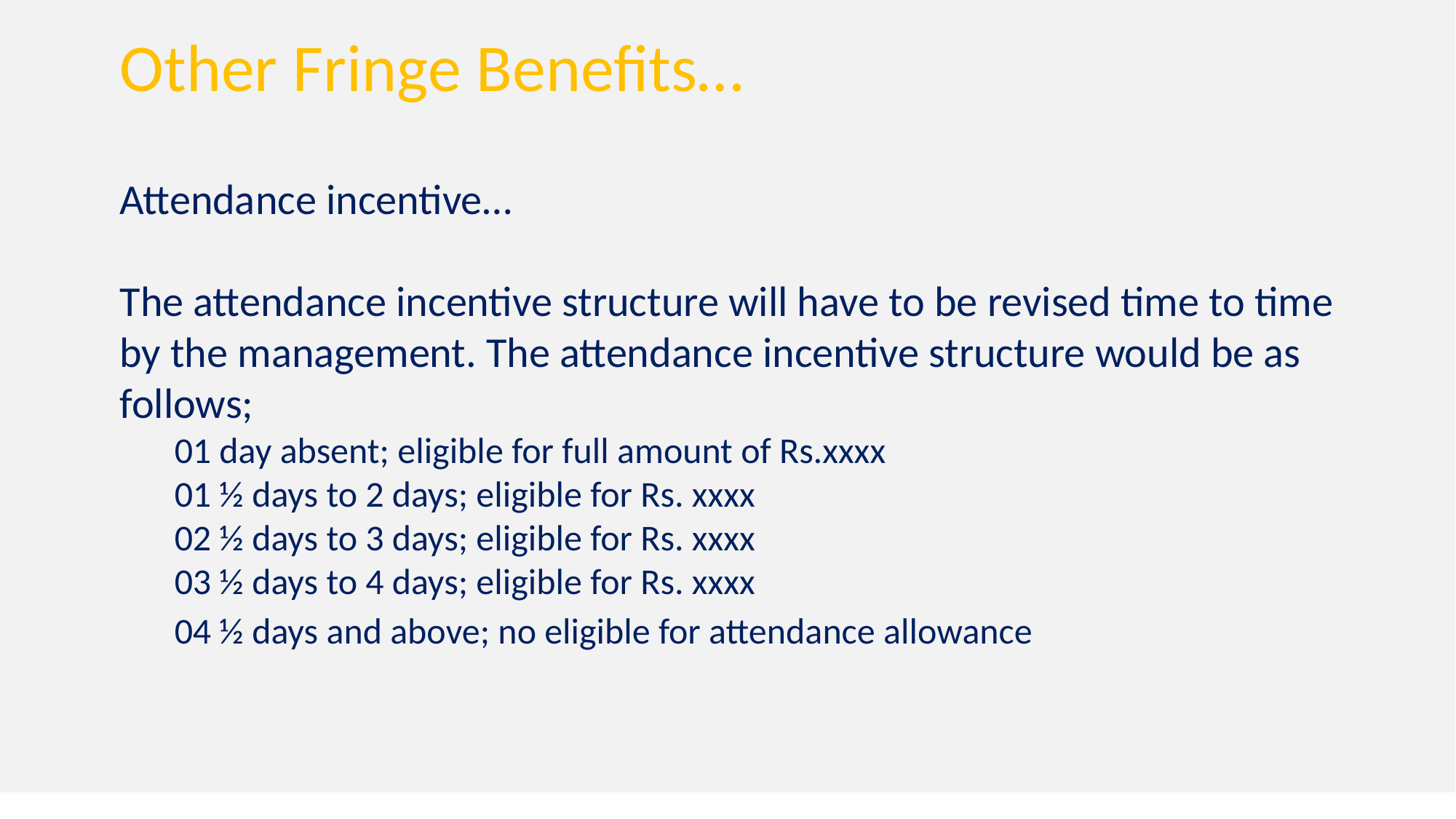

Other Fringe Benefits…

	Attendance incentive…

The attendance incentive structure will have to be revised time to time
by the management. The attendance incentive structure would be as               follows;
01 day absent; eligible for full amount of Rs.xxxx
01 ½ days to 2 days; eligible for Rs. xxxx
02 ½ days to 3 days; eligible for Rs. xxxx
03 ½ days to 4 days; eligible for Rs. xxxx
04 ½ days and above; no eligible for attendance allowance